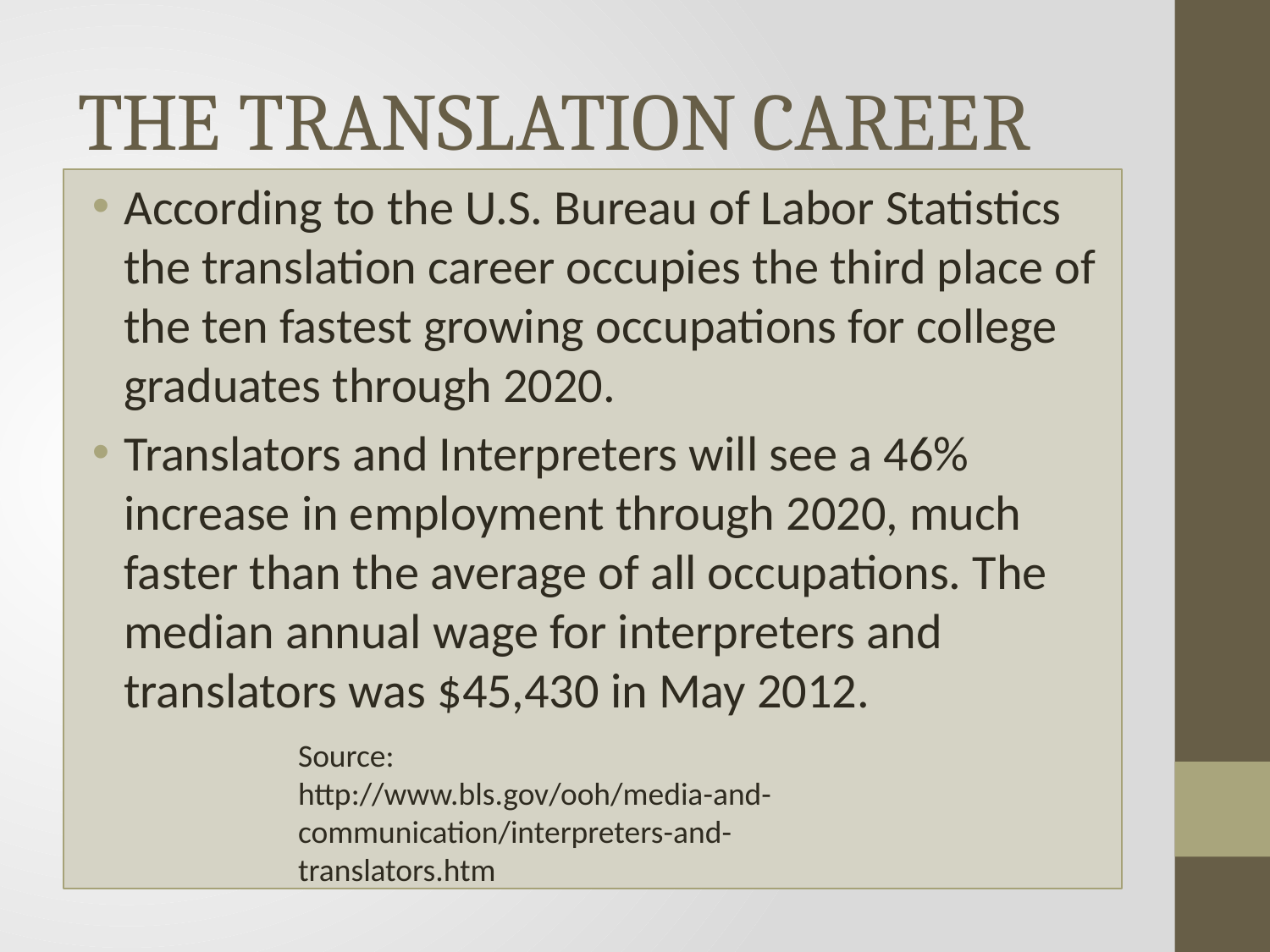

# THE TRANSLATION CAREER
According to the U.S. Bureau of Labor Statistics the translation career occupies the third place of the ten fastest growing occupations for college graduates through 2020.
Translators and Interpreters will see a 46% increase in employment through 2020, much faster than the average of all occupations. The median annual wage for interpreters and translators was $45,430 in May 2012.

Source: http://www.bls.gov/ooh/media-and-communication/interpreters-and-translators.htm